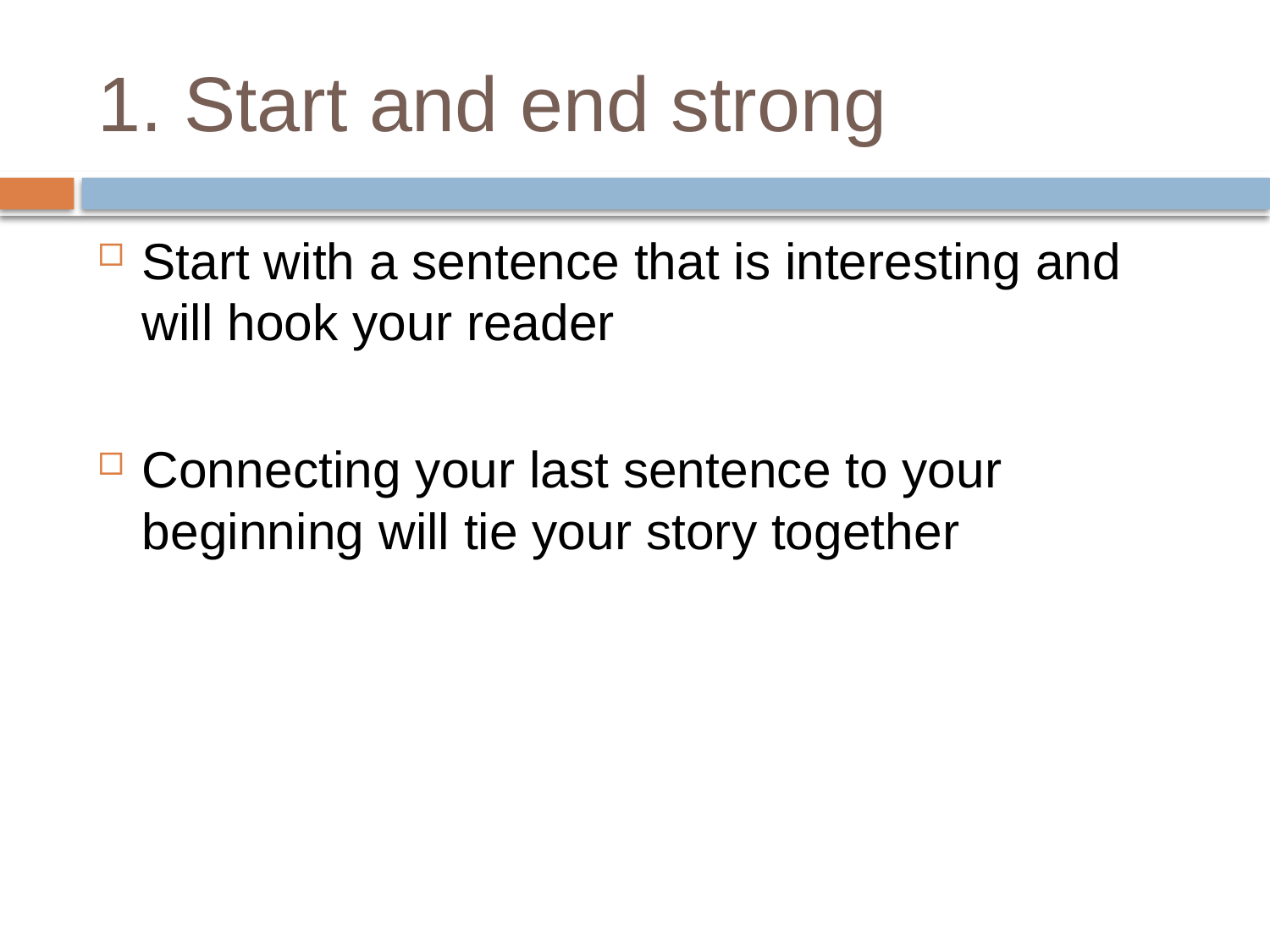

# 1. Start and end strong
Start with a sentence that is interesting and will hook your reader

Connecting your last sentence to your beginning will tie your story together